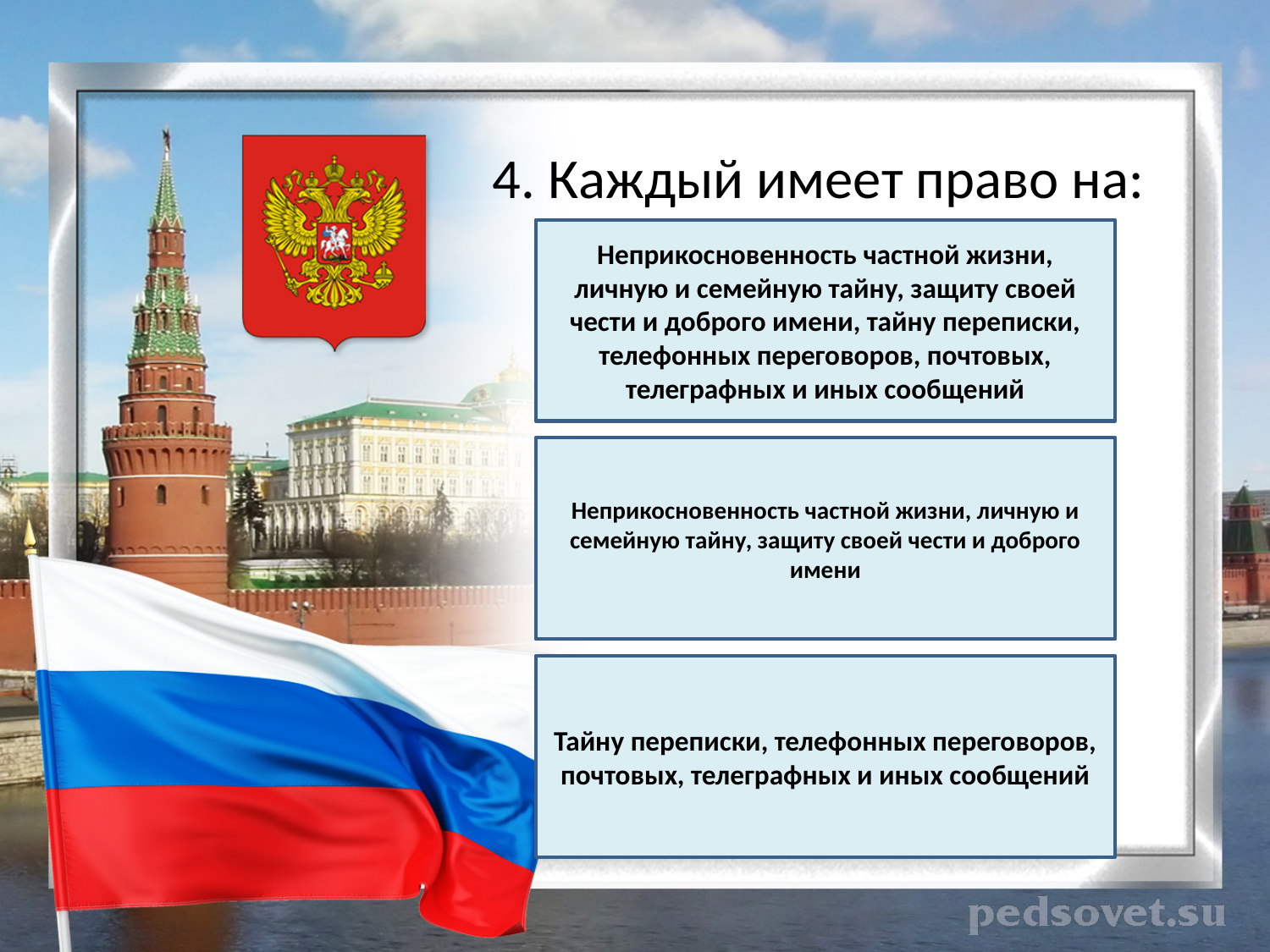

4. Каждый имеет право на:

Неприкосновенность частной жизни, личную и семейную тайну, защиту своей чести и доброго имени, тайну переписки, телефонных переговоров, почтовых, телеграфных и иных сообщений
Неприкосновенность частной жизни, личную и семейную тайну, защиту своей чести и доброго имени
Тайну переписки, телефонных переговоров, почтовых, телеграфных и иных сообщений